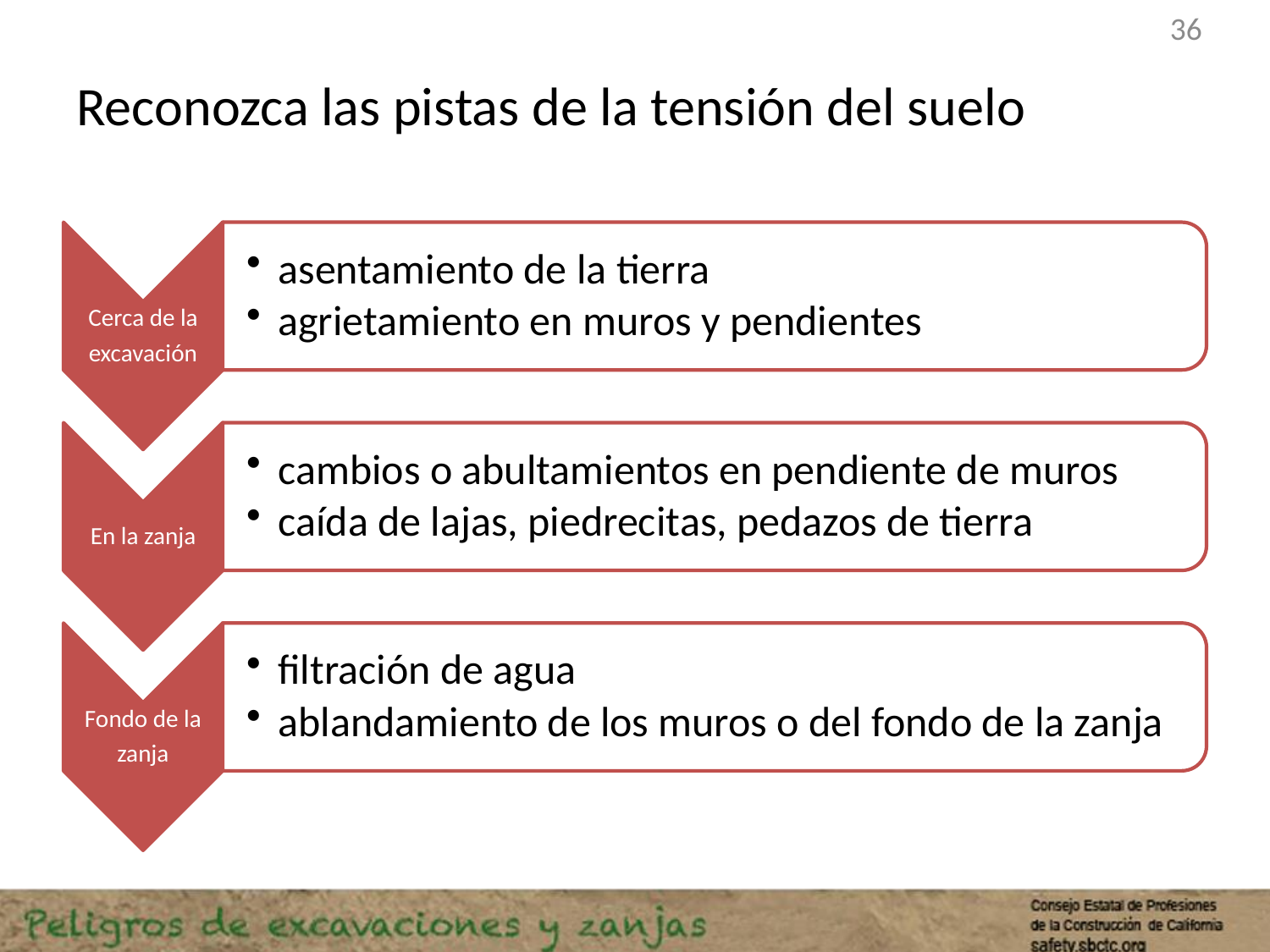

36
# Reconozca las pistas de la tensión del suelo
Cerca de la
excavación
asentamiento de la tierra
agrietamiento en muros y pendientes
En la zanja
cambios o abultamientos en pendiente de muros
caída de lajas, piedrecitas, pedazos de tierra
Fondo de la
zanja
filtración de agua
ablandamiento de los muros o del fondo de la zanja